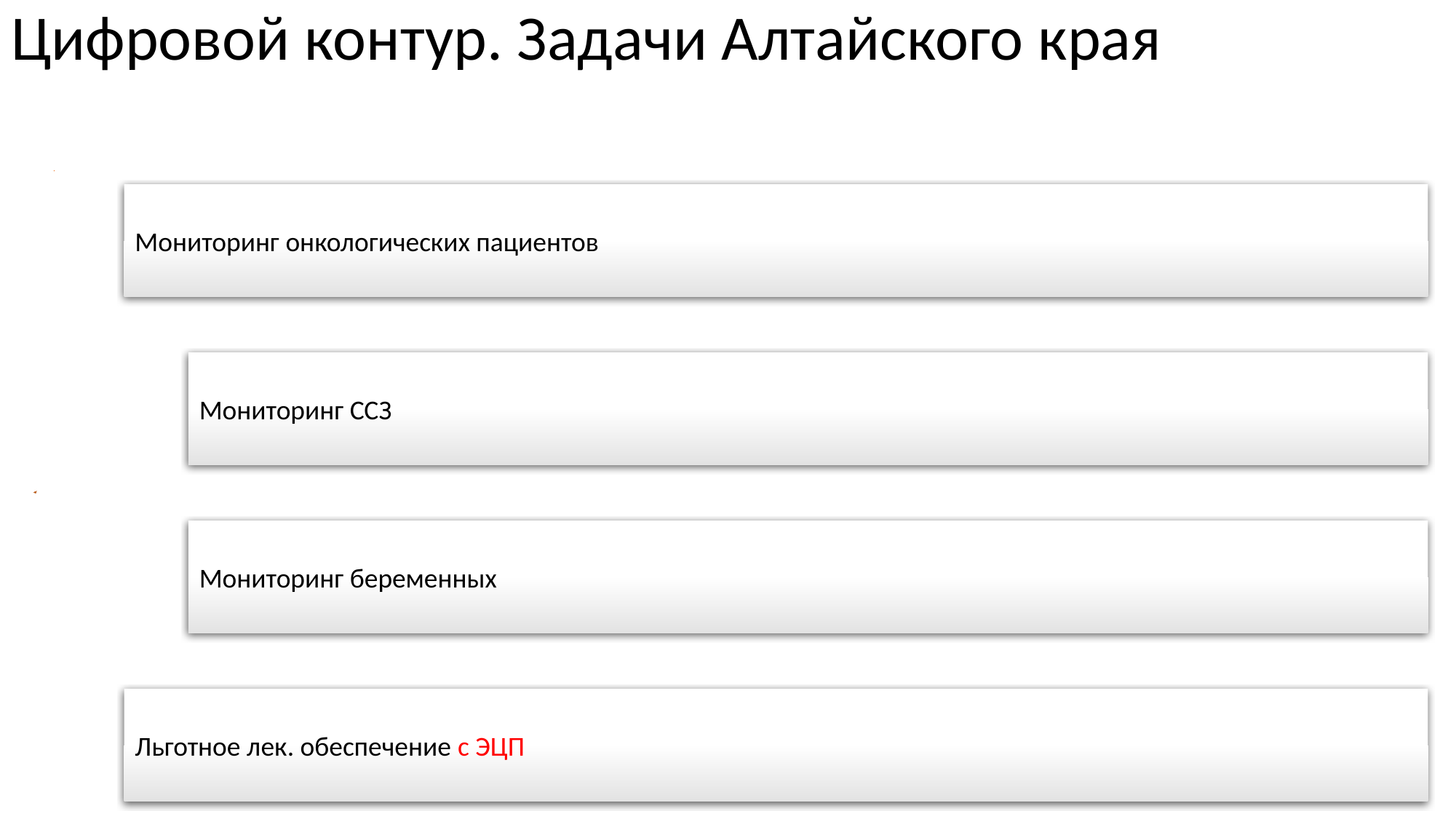

# Цифровой контур. Задачи Алтайского края
Мониторинг онкологических пациентов
Мониторинг ССЗ
Мониторинг беременных
Льготное лек. обеспечение с ЭЦП